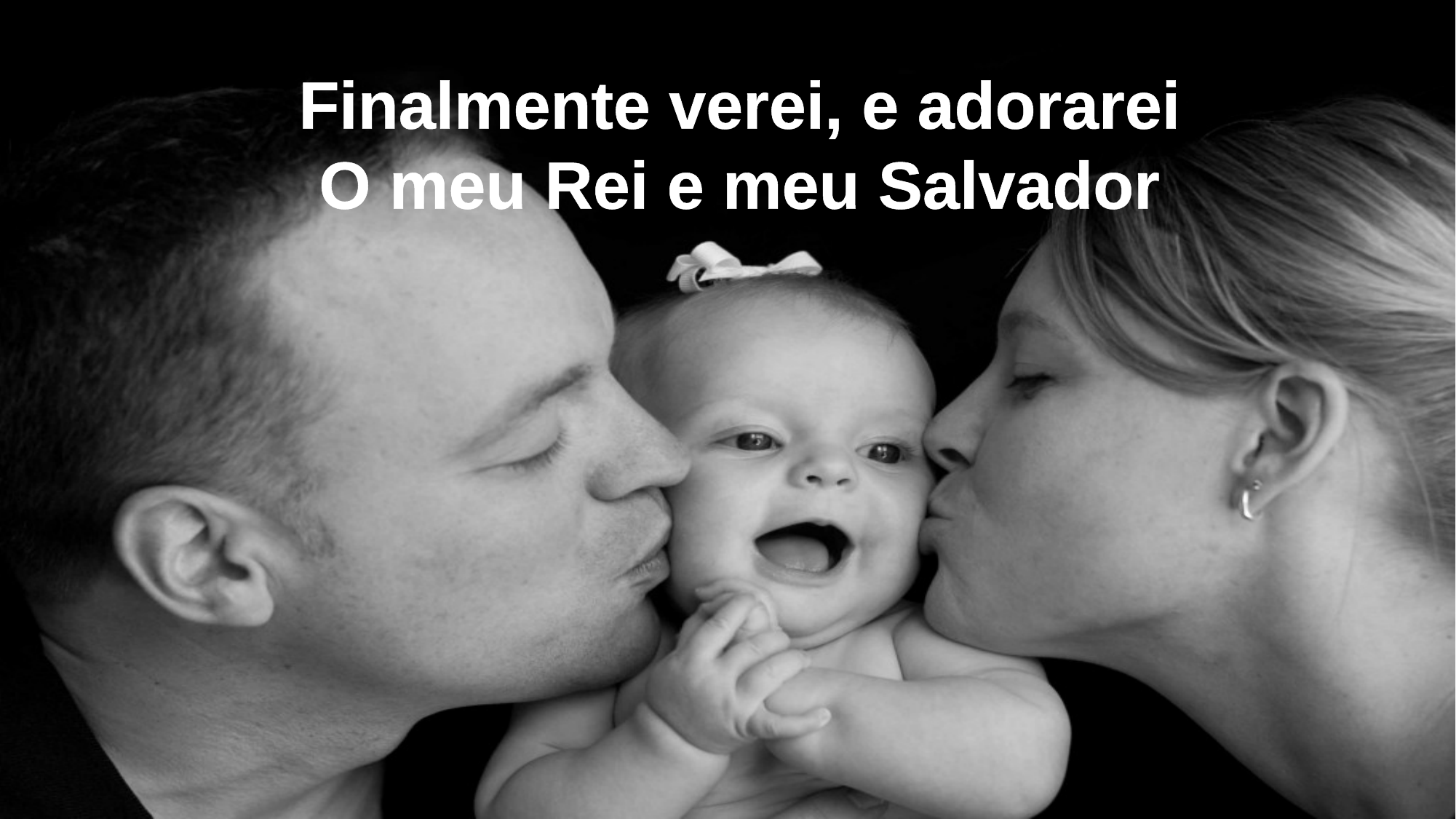

Finalmente verei, e adorarei
O meu Rei e meu Salvador